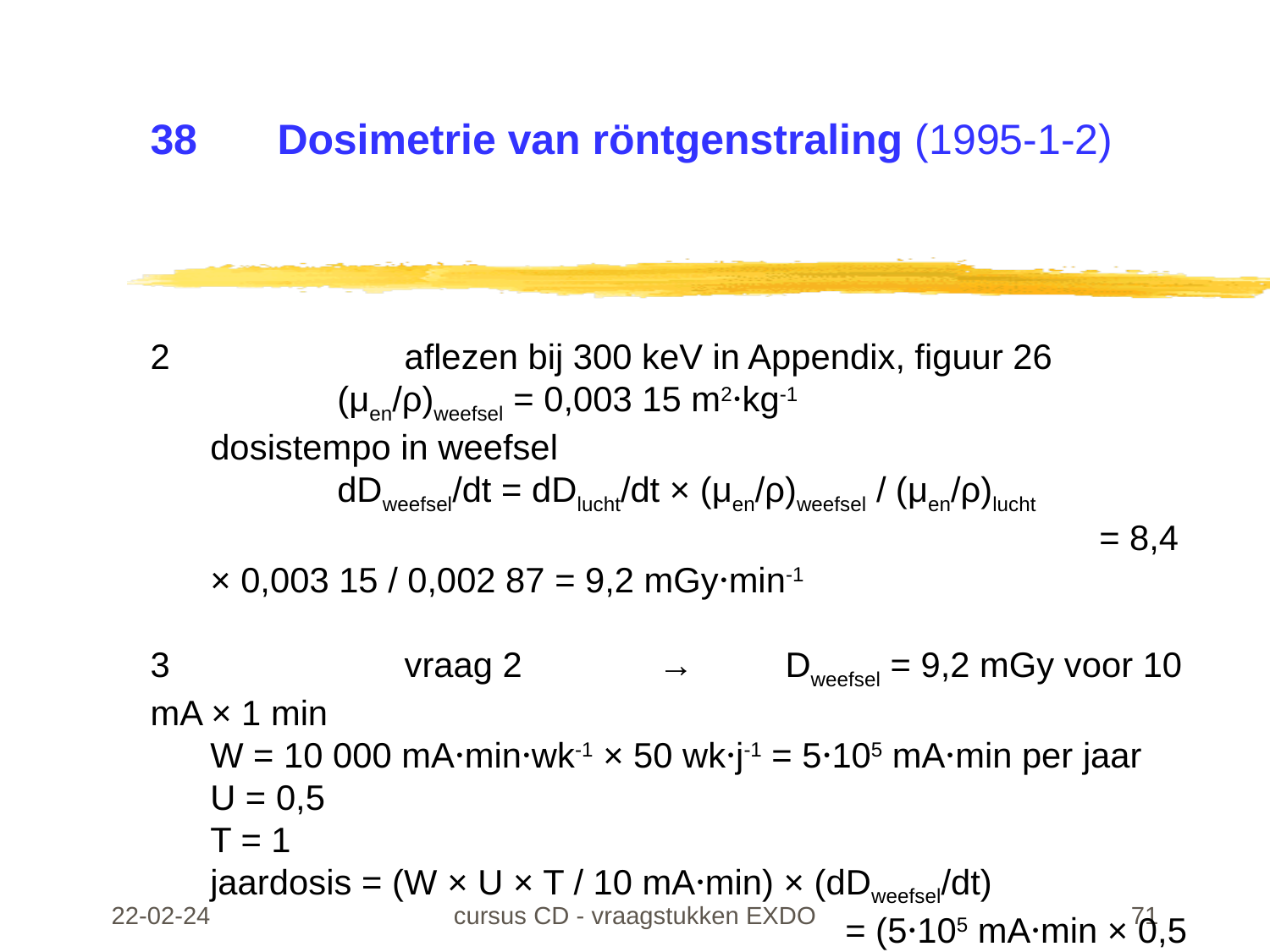

# 38	Dosimetrie van röntgenstraling (1995-1-2)
2		aflezen bij 300 keV in Appendix, figuur 26
	(μen/ρ)weefsel = 0,003 15 m2·kg-1
dosistempo in weefsel
	dDweefsel/dt = dDlucht/dt × (μen/ρ)weefsel / (μen/ρ)lucht
							= 8,4 × 0,003 15 / 0,002 87 = 9,2 mGy·min-1

3		vraag 2		→	Dweefsel = 9,2 mGy voor 10 mA × 1 min
W = 10 000 mA·min·wk-1 × 50 wk·j-1 = 5·105 mA·min per jaar
U = 0,5
T = 1
jaardosis = (W × U × T / 10 mA·min) × (dDweefsel/dt)
					= (5·105 mA·min × 0,5 × 1 / 10 mA·min) × 9,2 mGy
					= 2,3·105 mGy·j-1
22-02-24
cursus CD - vraagstukken EXDO
71